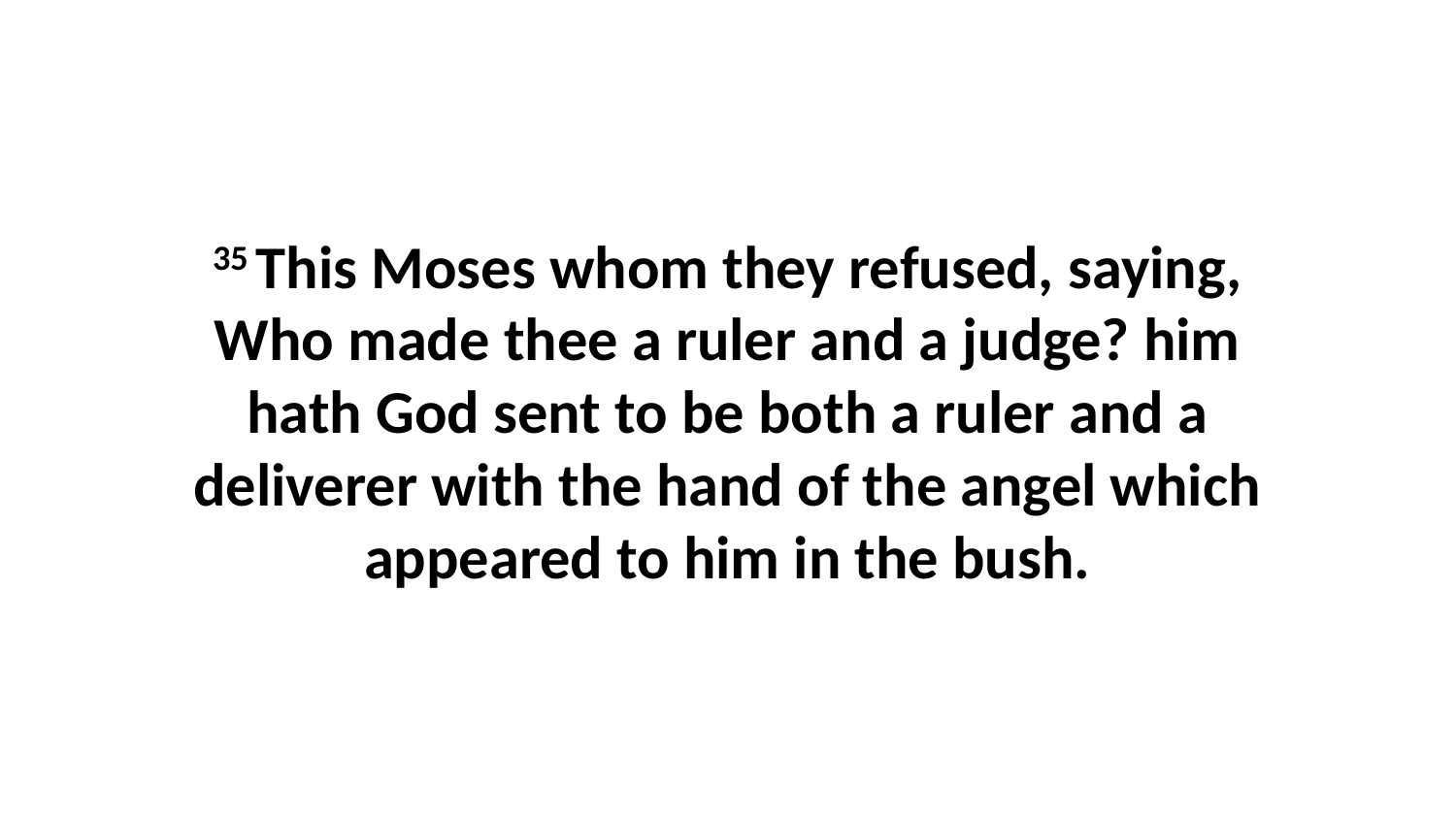

35 This Moses whom they refused, saying, Who made thee a ruler and a judge? him hath God sent to be both a ruler and a deliverer with the hand of the angel which appeared to him in the bush.